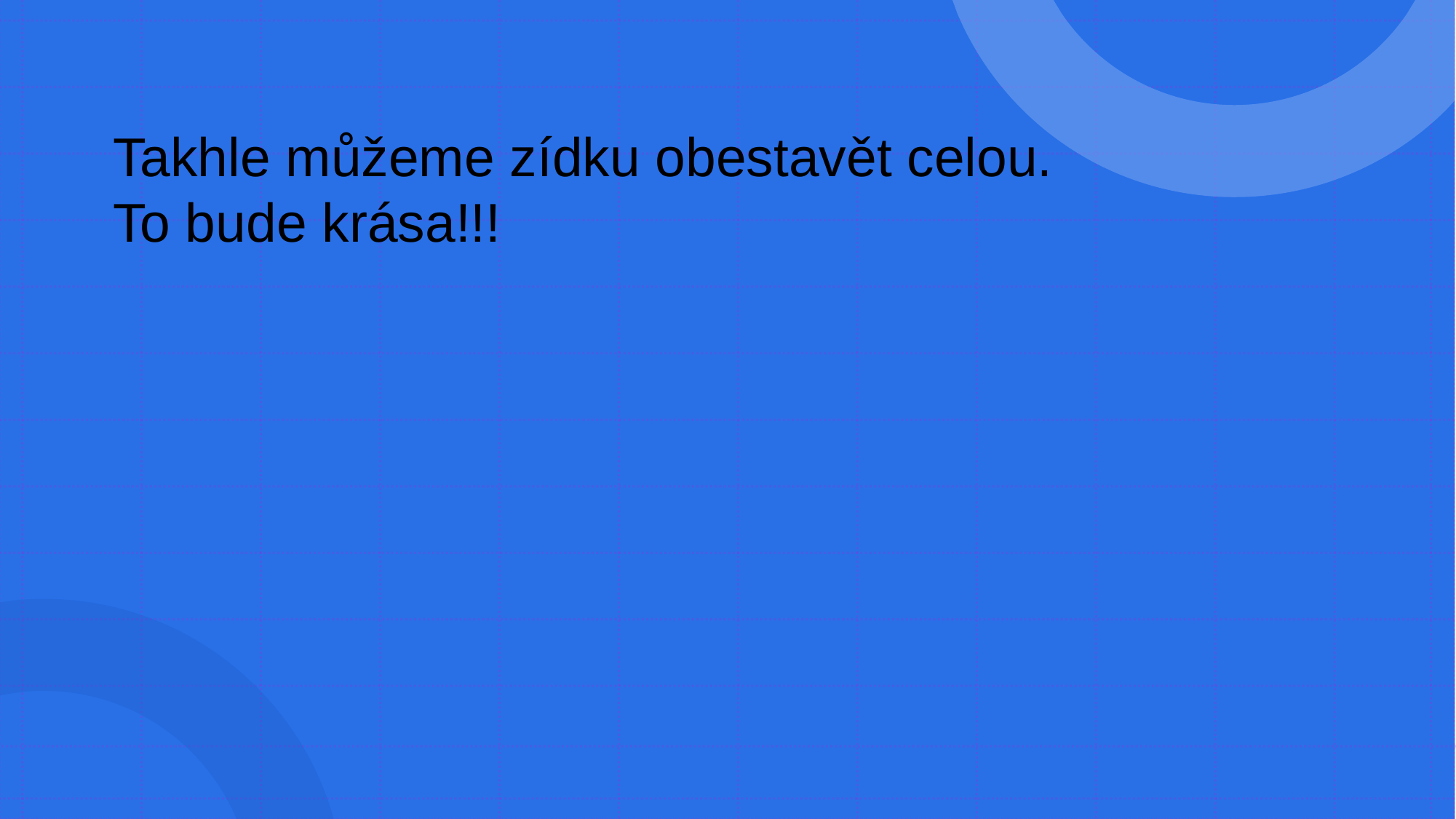

Takhle můžeme zídku obestavět celou.
To bude krása!!!